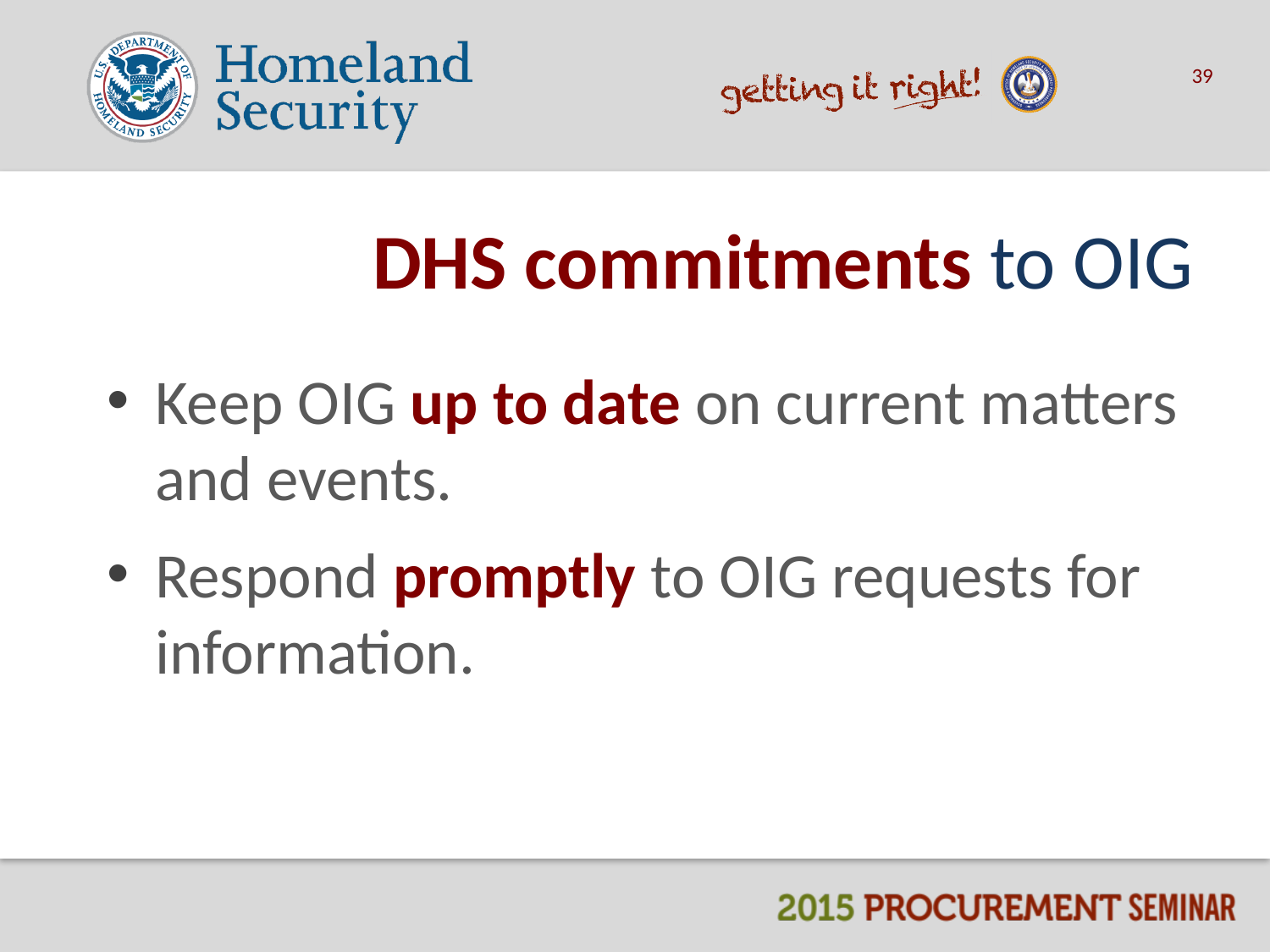

39
# DHS commitments to OIG
Keep OIG up to date on current matters and events.
Respond promptly to OIG requests for information.